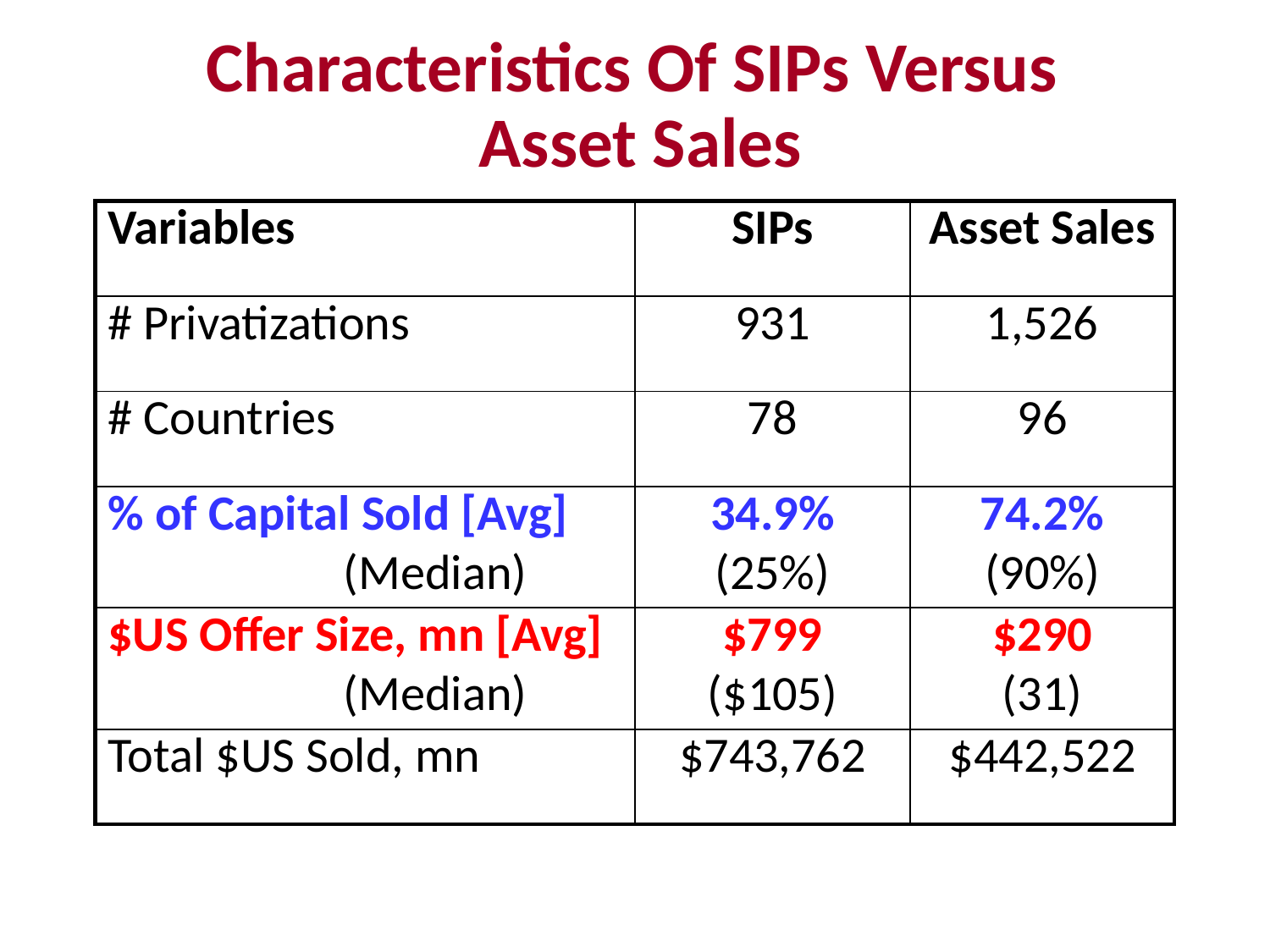

# Characteristics Of SIPs Versus Asset Sales
| Variables | SIPs | Asset Sales |
| --- | --- | --- |
| # Privatizations | 931 | 1,526 |
| # Countries | 78 | 96 |
| % of Capital Sold [Avg] (Median) | 34.9% (25%) | 74.2% (90%) |
| $US Offer Size, mn [Avg] (Median) | $799 ($105) | $290 (31) |
| Total $US Sold, mn | $743,762 | $442,522 |